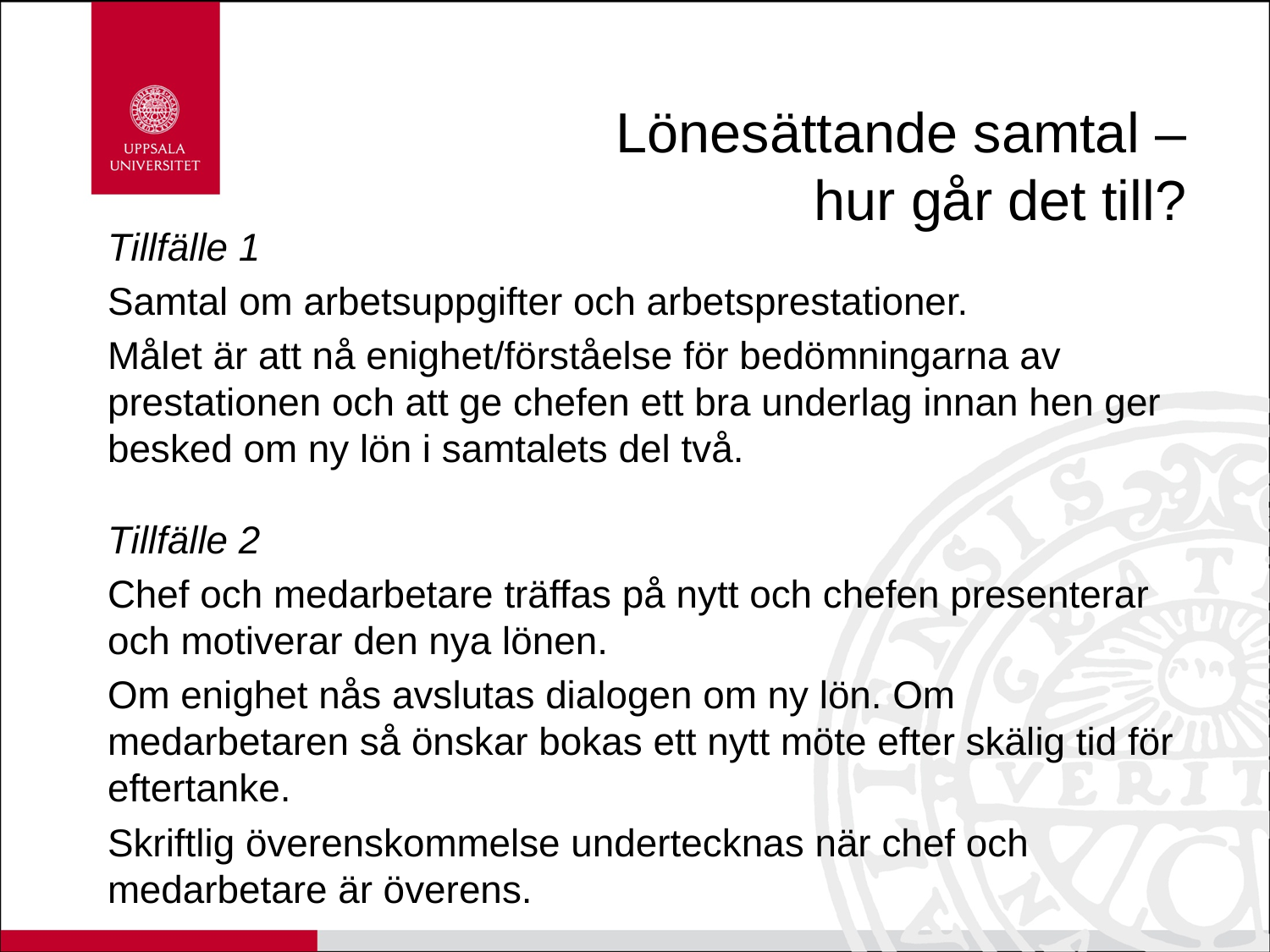

# Lönesättande samtal – hur går det till?
Tillfälle 1
Samtal om arbetsuppgifter och arbetsprestationer.
Målet är att nå enighet/förståelse för bedömningarna av prestationen och att ge chefen ett bra underlag innan hen ger besked om ny lön i samtalets del två.

Tillfälle 2
Chef och medarbetare träffas på nytt och chefen presenterar och motiverar den nya lönen.
Om enighet nås avslutas dialogen om ny lön. Om medarbetaren så önskar bokas ett nytt möte efter skälig tid för eftertanke.
Skriftlig överenskommelse undertecknas när chef och medarbetare är överens.